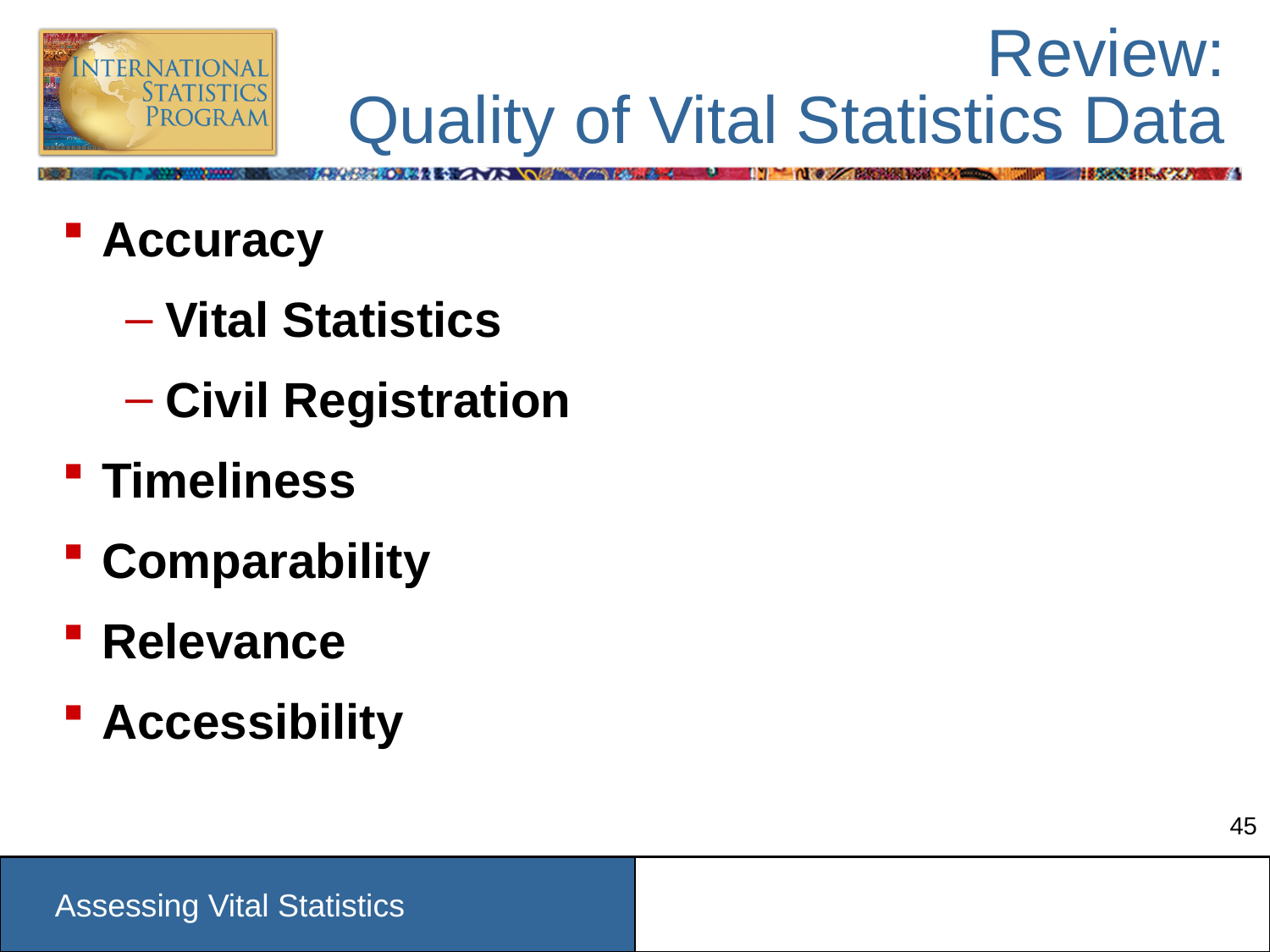

# Review: Quality of Vital Statistics Data
Accuracy
Vital Statistics
Civil Registration
Timeliness
Comparability
Relevance
Accessibility